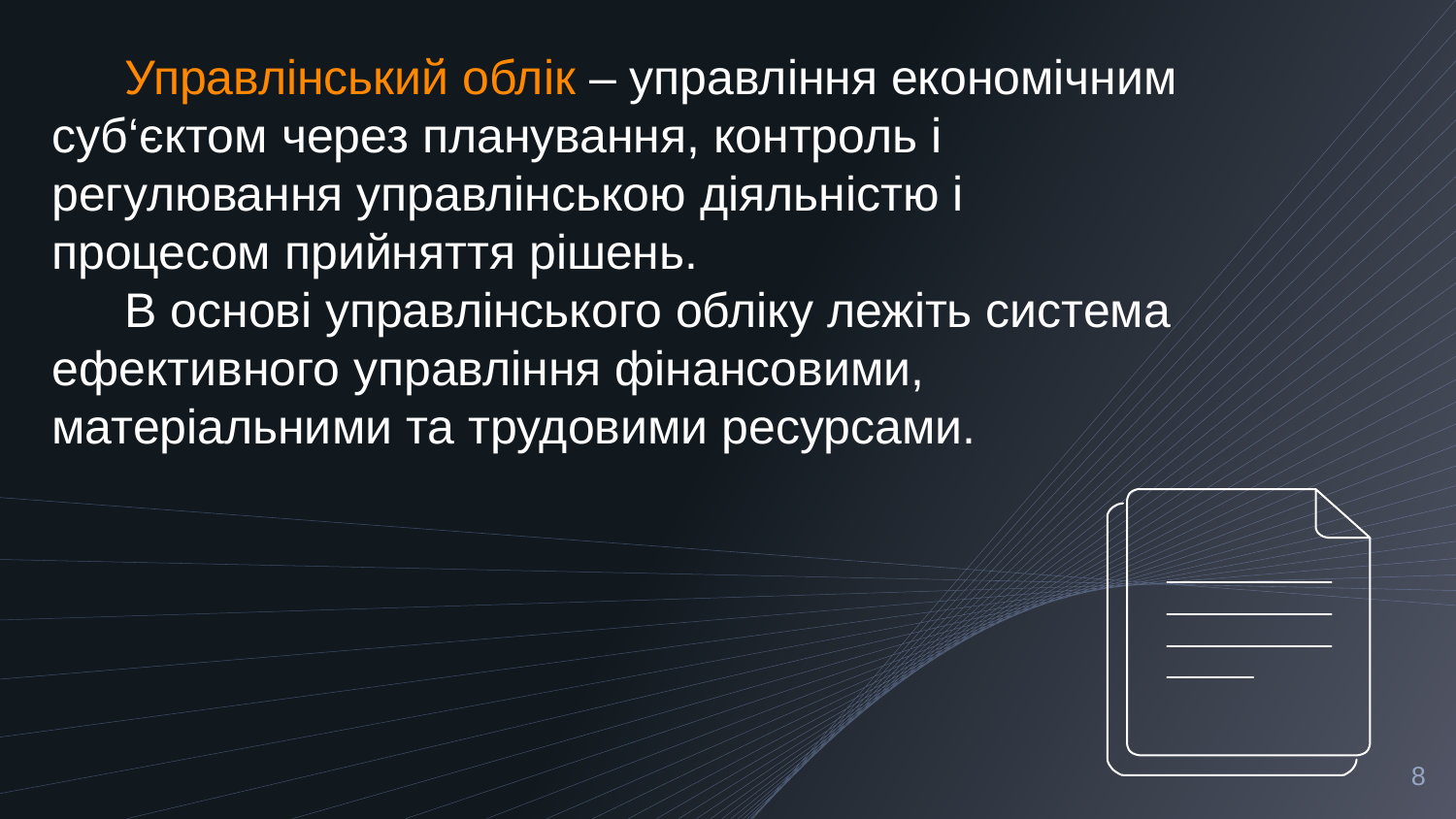

Управлінський облік – управління економічним суб‘єктом через планування, контроль і регулювання управлінською діяльністю і процесом прийняття рішень.
В основі управлінського обліку лежіть система ефективного управління фінансовими, матеріальними та трудовими ресурсами.

8